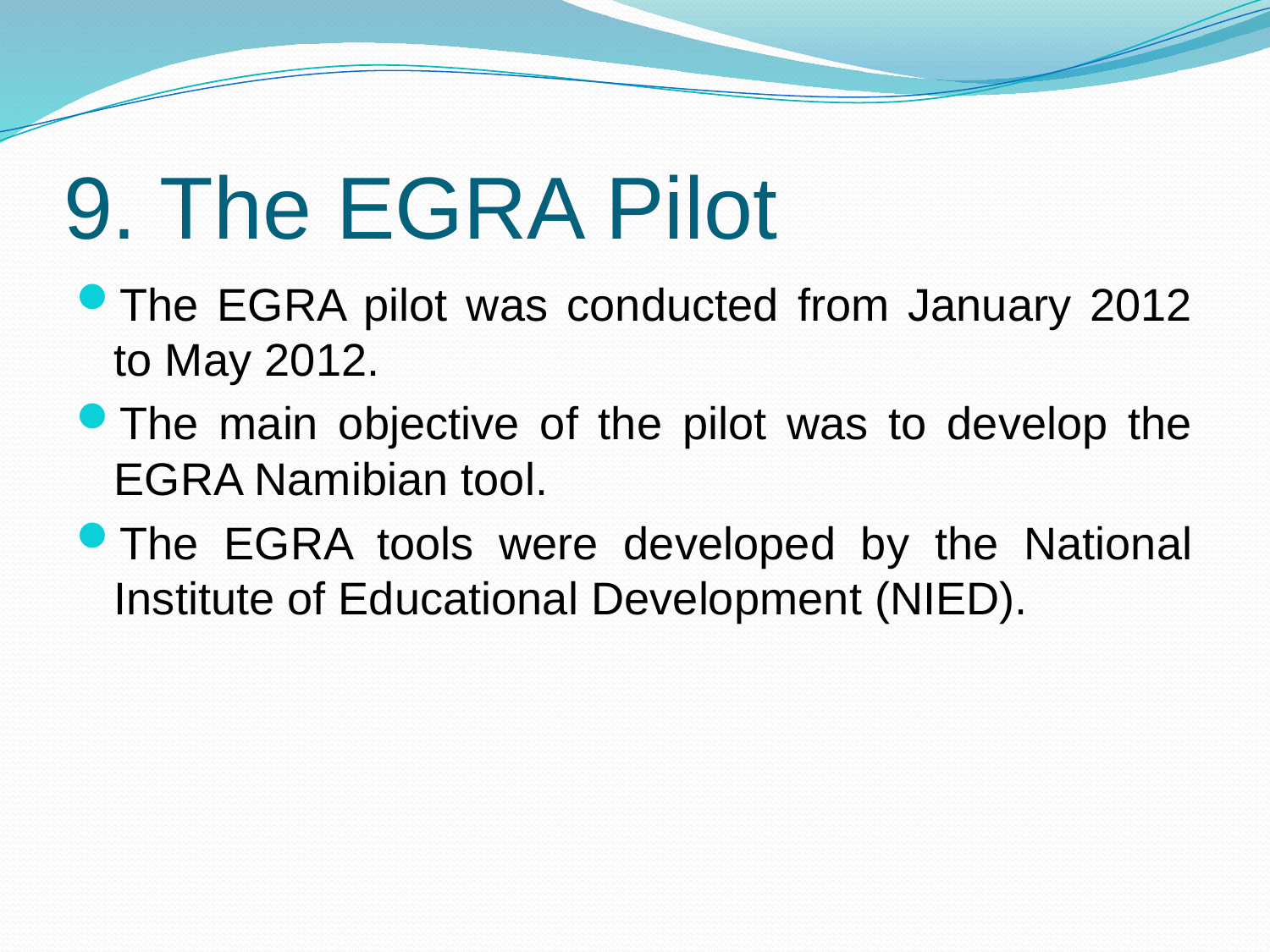

# 9. The EGRA Pilot
The EGRA pilot was conducted from January 2012 to May 2012.
The main objective of the pilot was to develop the EGRA Namibian tool.
The EGRA tools were developed by the National Institute of Educational Development (NIED).